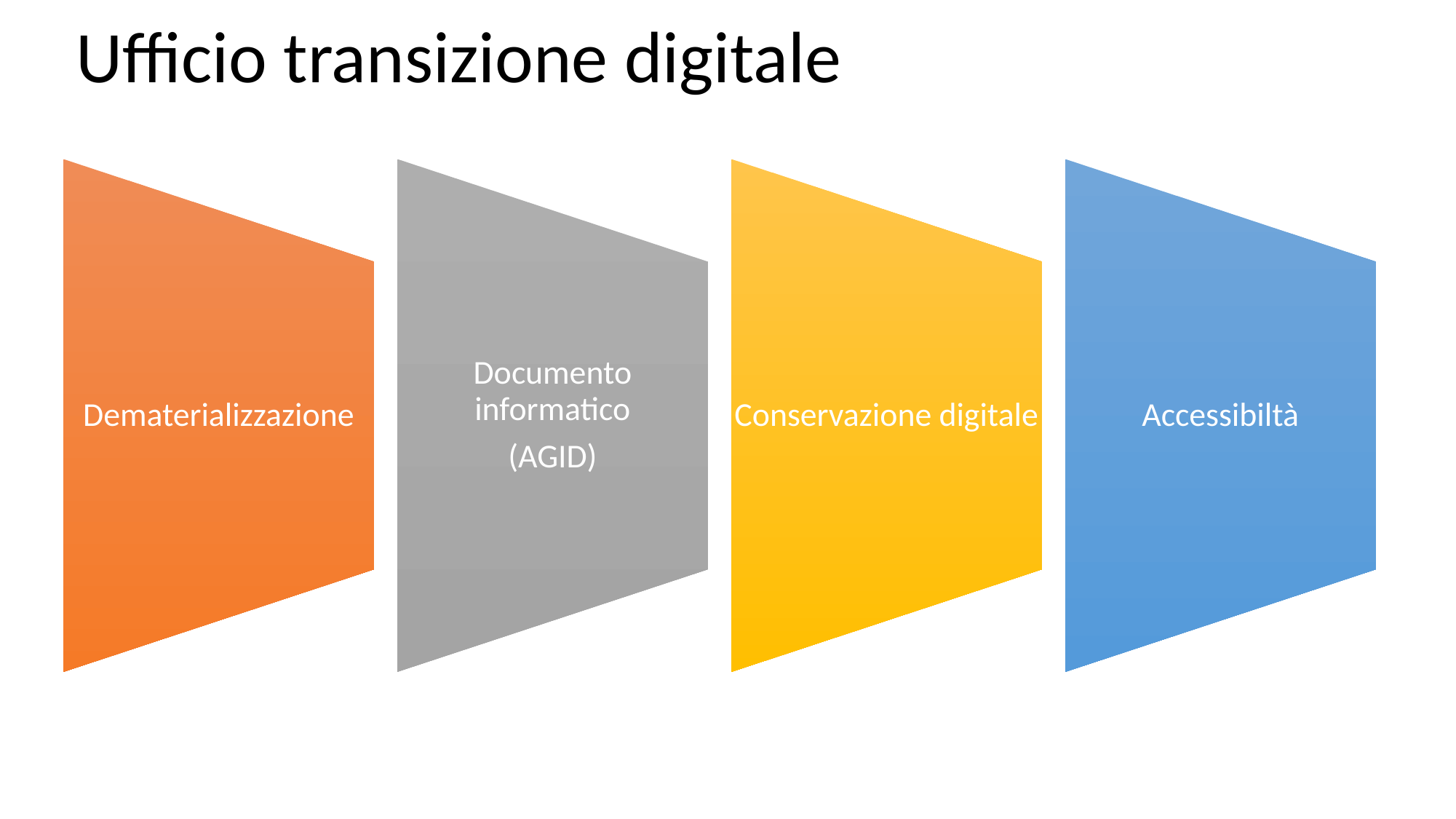

# Ufficio transizione digitale
Dematerializzazione
Documento informatico
(AGID)
Conservazione digitale
Accessibiltà